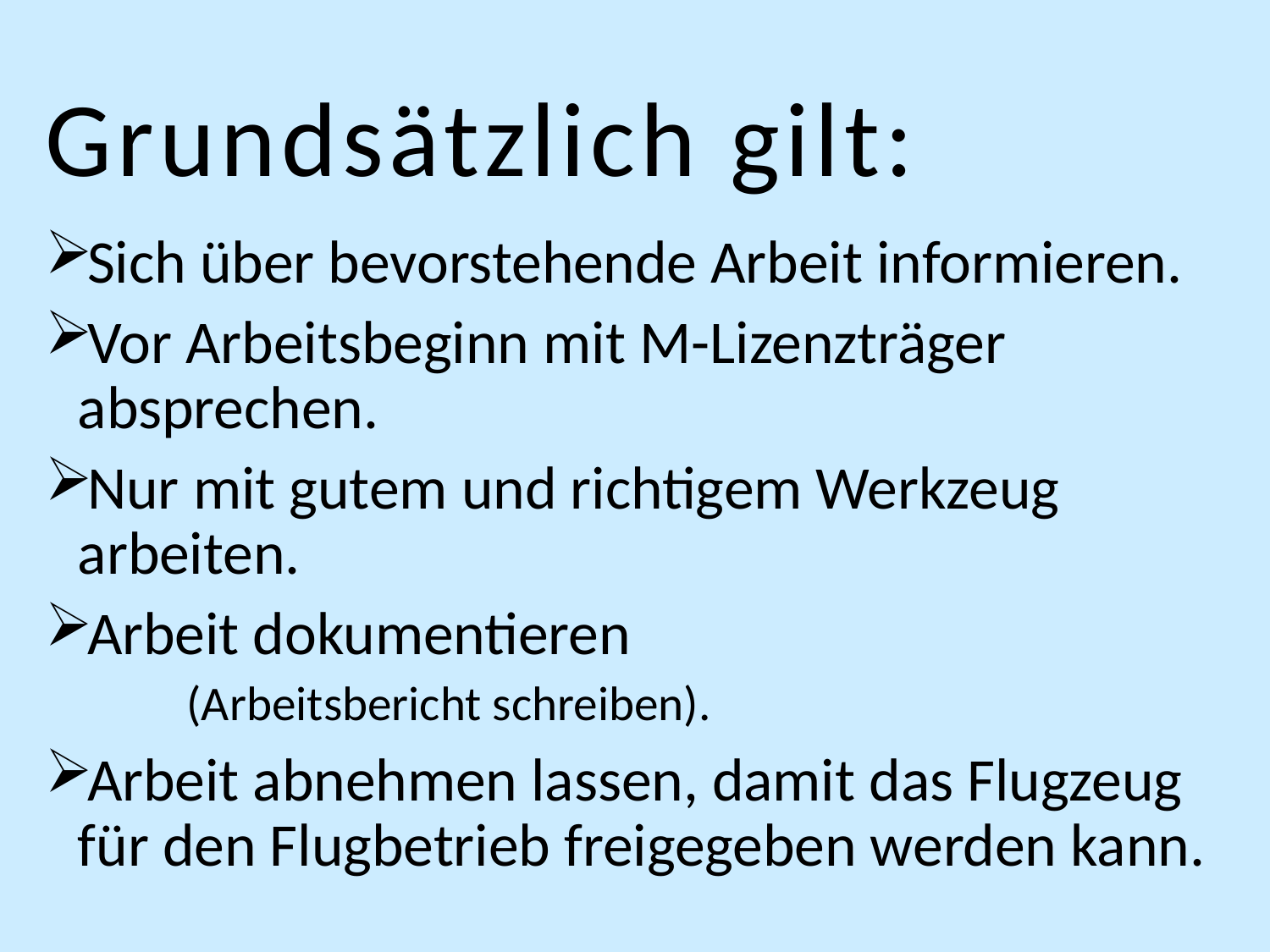

# Grundsätzlich gilt:
Sich über bevorstehende Arbeit informieren.
Vor Arbeitsbeginn mit M-Lizenzträger absprechen.
Nur mit gutem und richtigem Werkzeug arbeiten.
Arbeit dokumentieren
	(Arbeitsbericht schreiben).
Arbeit abnehmen lassen, damit das Flugzeug für den Flugbetrieb freigegeben werden kann.